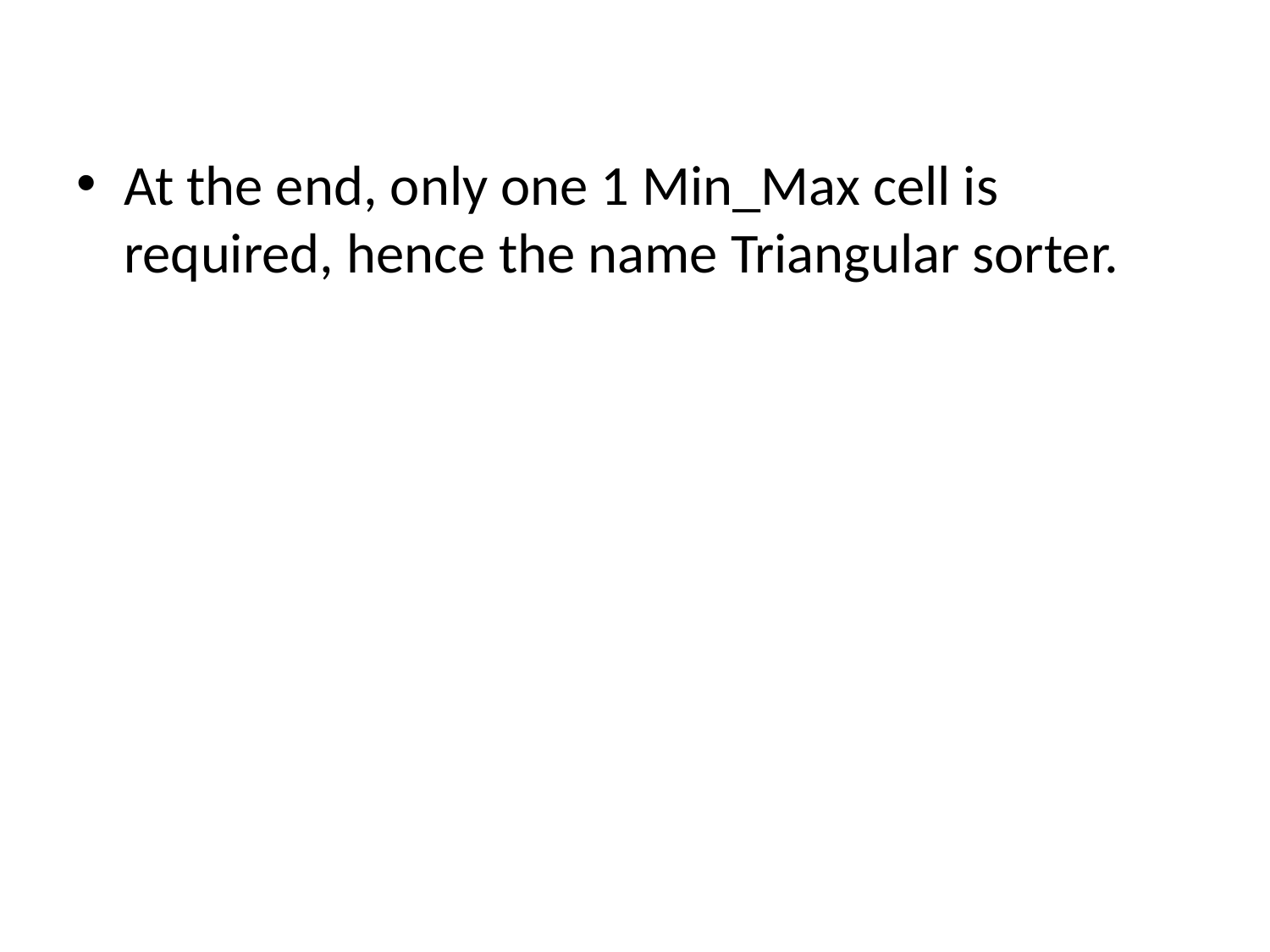

At the end, only one 1 Min_Max cell is required, hence the name Triangular sorter.